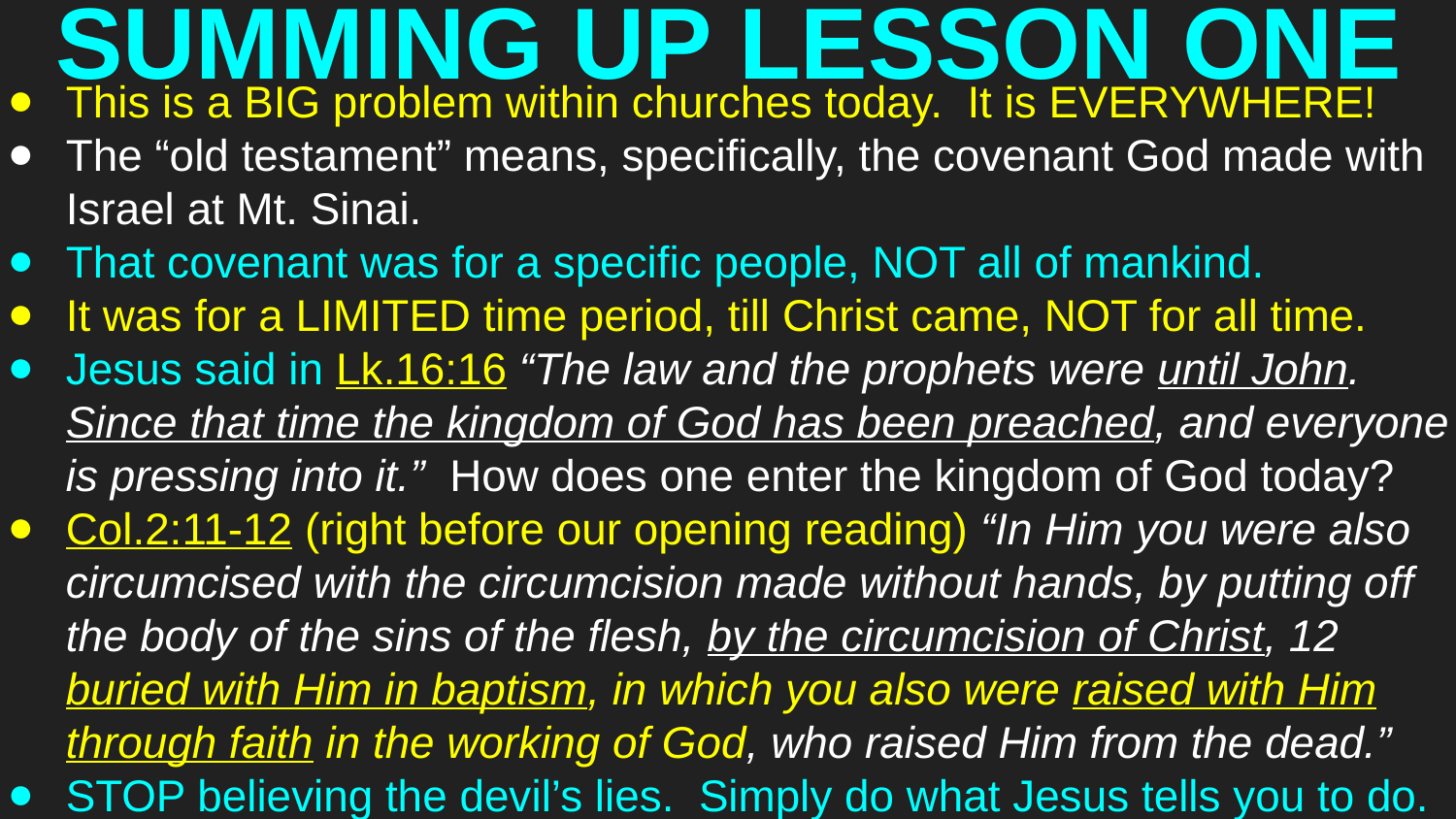

# SUMMING UP LESSON ONE
This is a BIG problem within churches today.  It is EVERYWHERE!
The “old testament” means, specifically, the covenant God made with Israel at Mt. Sinai.
That covenant was for a specific people, NOT all of mankind.
It was for a LIMITED time period, till Christ came, NOT for all time.
Jesus said in Lk.16:16 “The law and the prophets were until John. Since that time the kingdom of God has been preached, and everyone is pressing into it.”  How does one enter the kingdom of God today?
Col.2:11-12 (right before our opening reading) “In Him you were also circumcised with the circumcision made without hands, by putting off the body of the sins of the flesh, by the circumcision of Christ, 12 buried with Him in baptism, in which you also were raised with Him through faith in the working of God, who raised Him from the dead.”
STOP believing the devil’s lies.  Simply do what Jesus tells you to do.